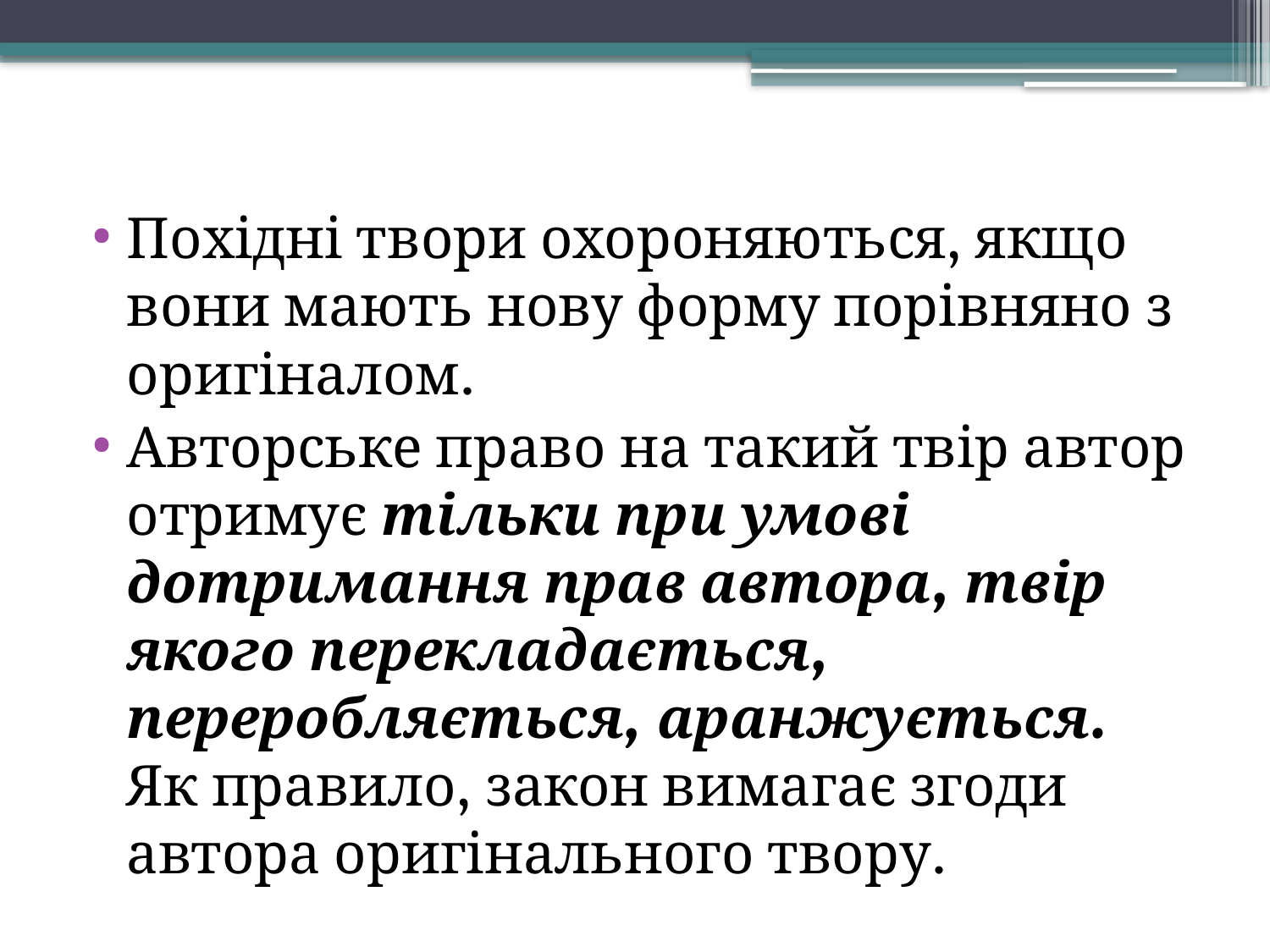

Похідні твори охороняються, якщо вони мають нову форму порівняно з оригіналом.
Авторське право на такий твір автор отримує тільки при умові дотримання прав автора, твір якого перекладається, переробляється, аранжується. Як правило, закон вимагає згоди автора оригінального твору.